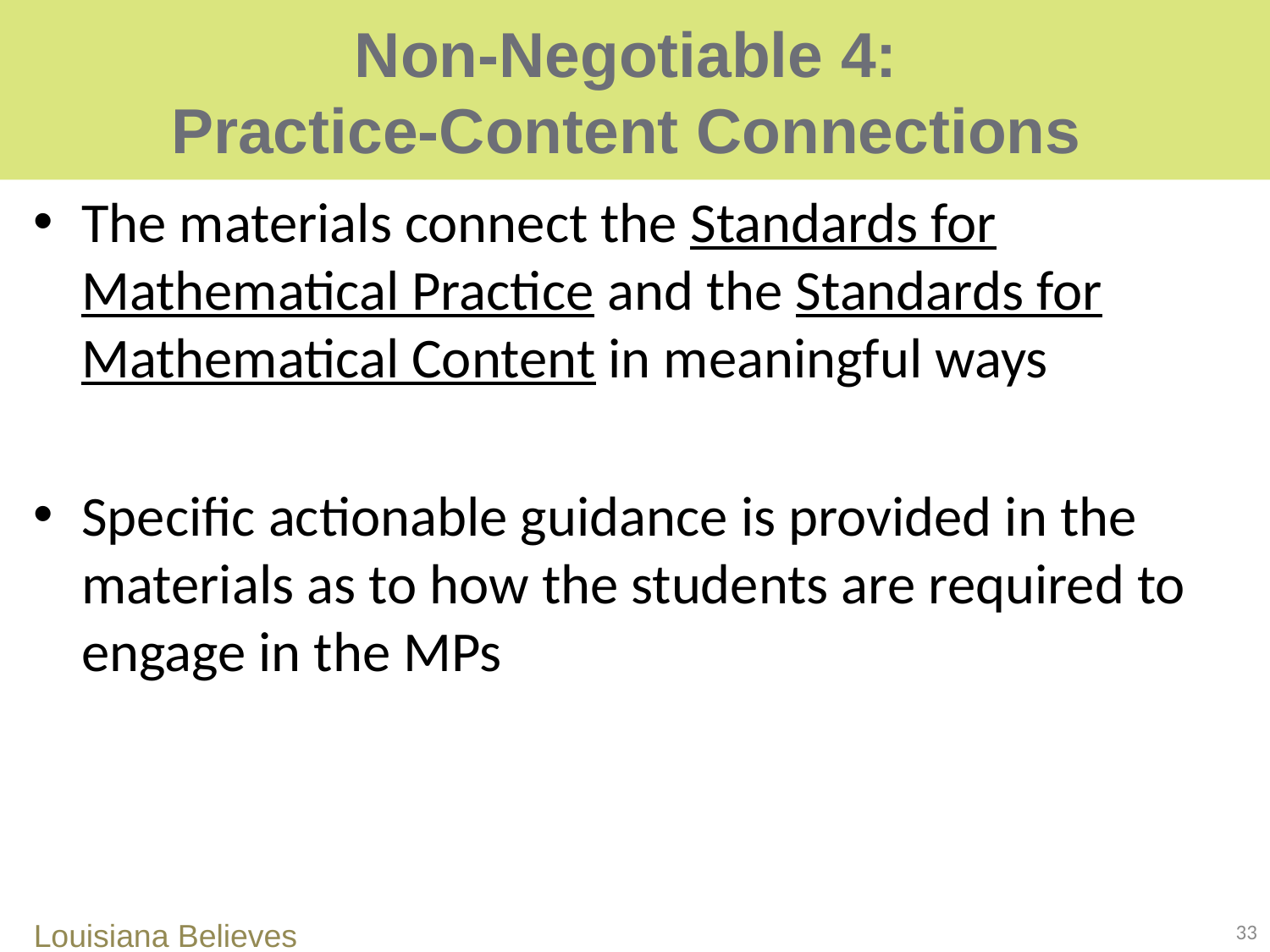

# Non-Negotiable 4: Practice-Content Connections
The materials connect the Standards for Mathematical Practice and the Standards for Mathematical Content in meaningful ways

Specific actionable guidance is provided in the materials as to how the students are required to engage in the MPs

Louisiana Believes
33